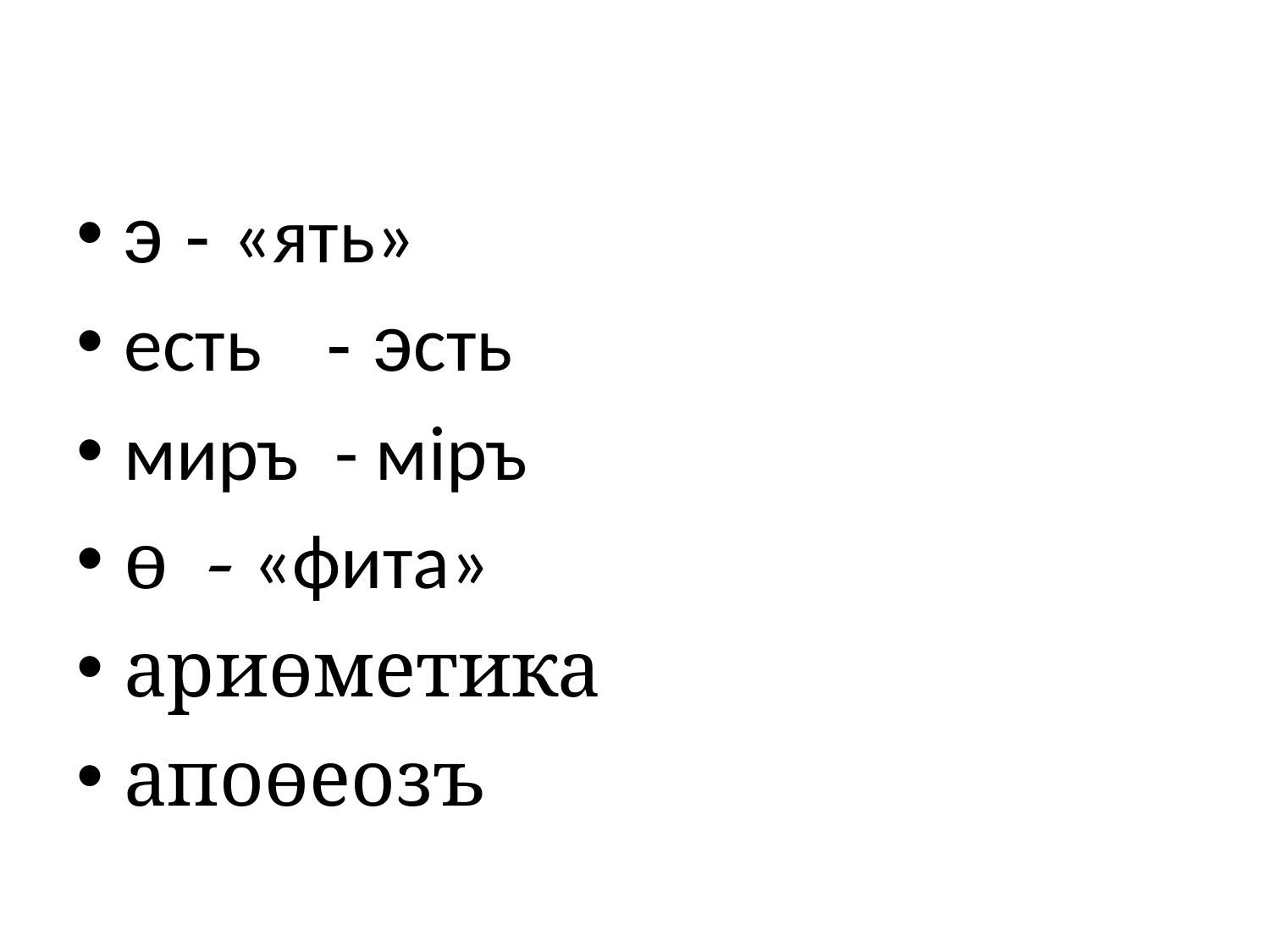

#
э - «ять»
есть   - эсть
миръ  - мiръ
ө  - «фита»
ариөметика
апоөеозъ